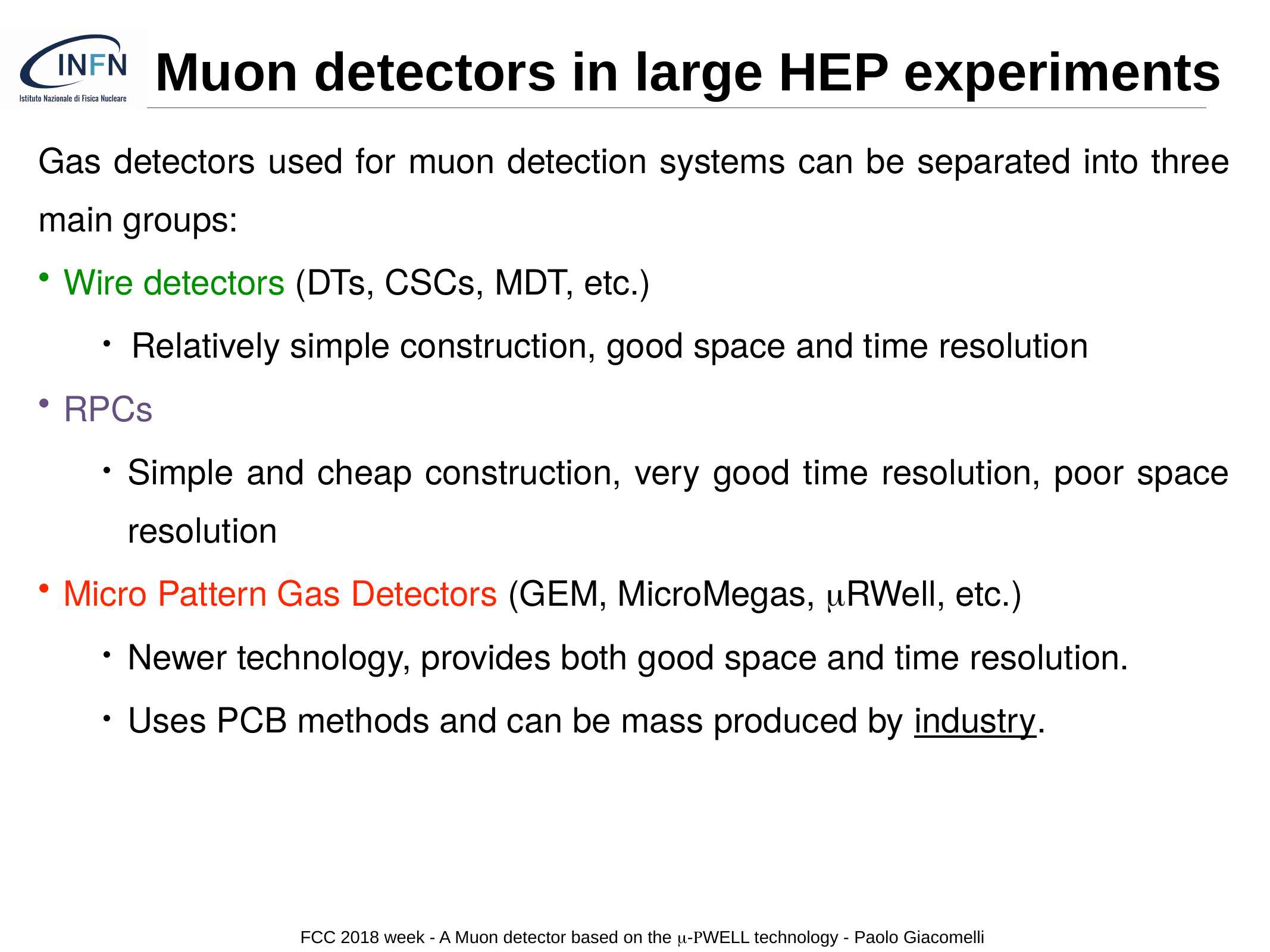

# Muon detectors in large HEP experiments
Gas detectors used for muon detection systems can be separated into three main groups:
Wire detectors (DTs, CSCs, MDT, etc.)
Relatively simple construction, good space and time resolution
RPCs
Simple and cheap construction, very good time resolution, poor space resolution
Micro Pattern Gas Detectors (GEM, MicroMegas, μRWell, etc.)
Newer technology, provides both good space and time resolution.
Uses PCB methods and can be mass produced by industry.
5